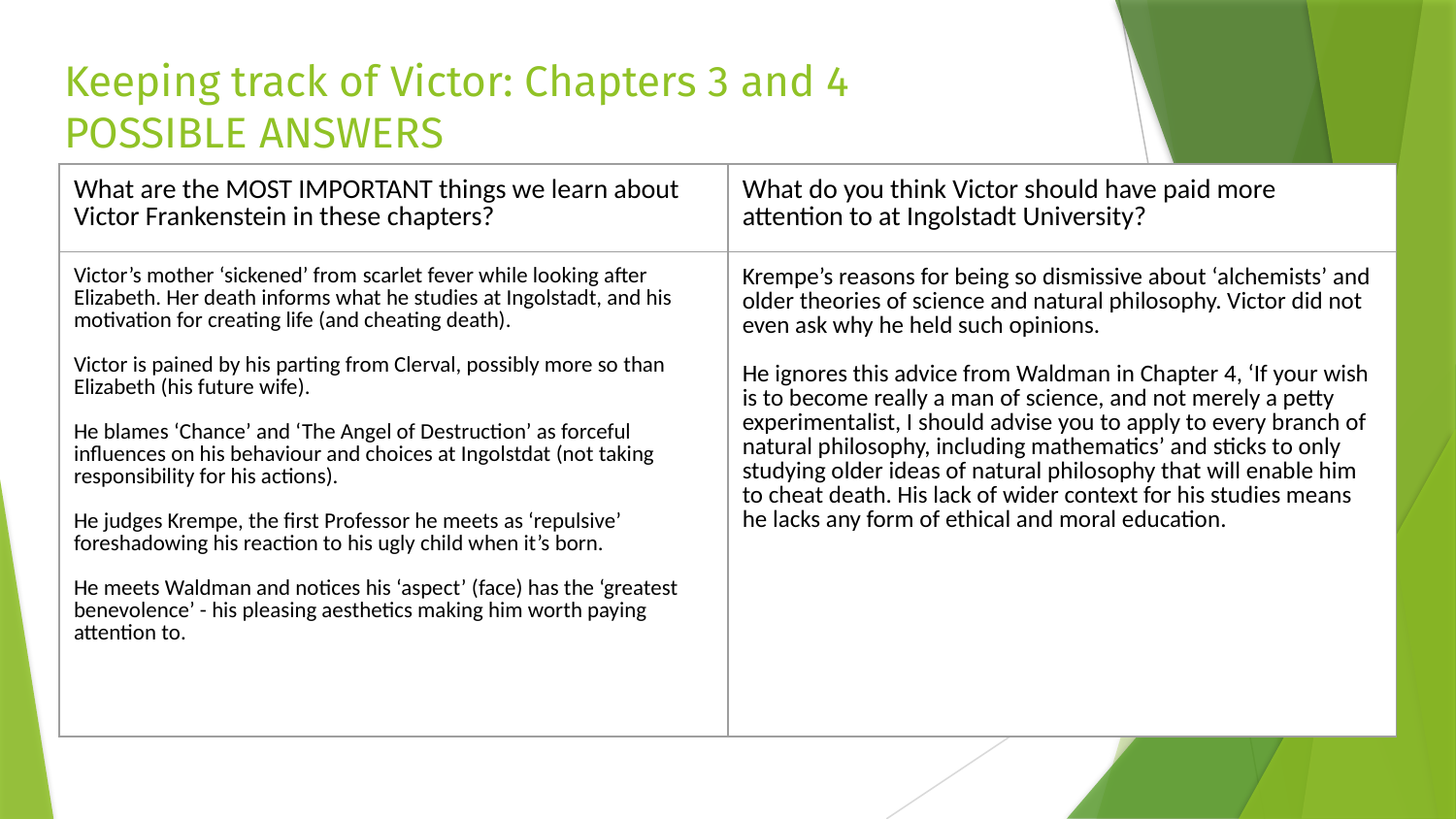

# Keeping track of Victor: Chapters 3 and 4 Possible answers
| What are the MOST IMPORTANT things we learn about Victor Frankenstein in these chapters? | What do you think Victor should have paid more attention to at Ingolstadt University? |
| --- | --- |
| Victor’s mother ‘sickened’ from scarlet fever while looking after Elizabeth. Her death informs what he studies at Ingolstadt, and his motivation for creating life (and cheating death). Victor is pained by his parting from Clerval, possibly more so than Elizabeth (his future wife). He blames ‘Chance’ and ‘The Angel of Destruction’ as forceful influences on his behaviour and choices at Ingolstdat (not taking responsibility for his actions). He judges Krempe, the first Professor he meets as ‘repulsive’ foreshadowing his reaction to his ugly child when it’s born. He meets Waldman and notices his ‘aspect’ (face) has the ‘greatest benevolence’ - his pleasing aesthetics making him worth paying attention to. | Krempe’s reasons for being so dismissive about ‘alchemists’ and older theories of science and natural philosophy. Victor did not even ask why he held such opinions. He ignores this advice from Waldman in Chapter 4, ‘If your wish is to become really a man of science, and not merely a petty experimentalist, I should advise you to apply to every branch of natural philosophy, including mathematics’ and sticks to only studying older ideas of natural philosophy that will enable him to cheat death. His lack of wider context for his studies means he lacks any form of ethical and moral education. |